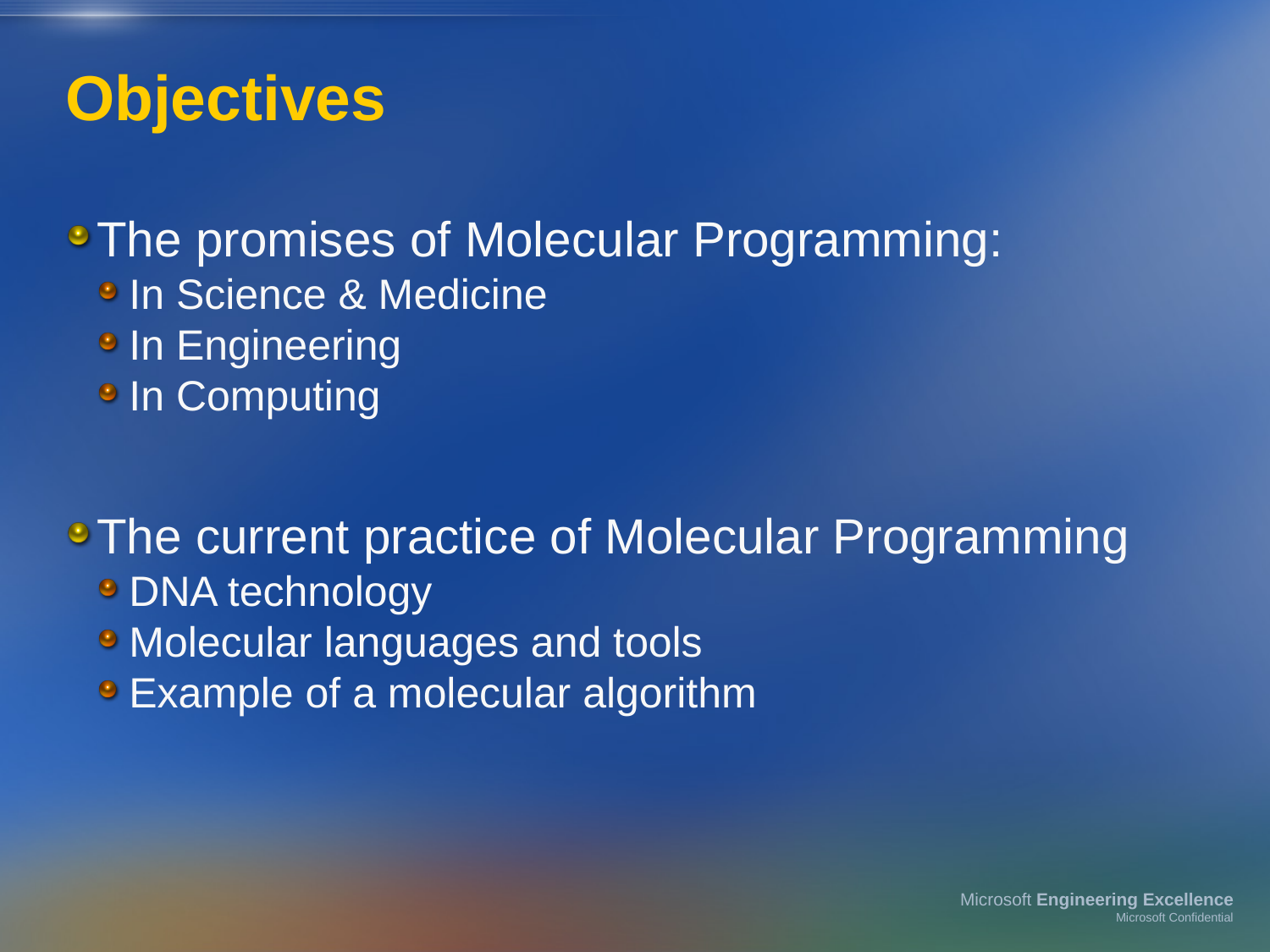

# Objectives
The promises of Molecular Programming:
In Science & Medicine
In Engineering
In Computing

The current practice of Molecular Programming
DNA technology
Molecular languages and tools
Example of a molecular algorithm